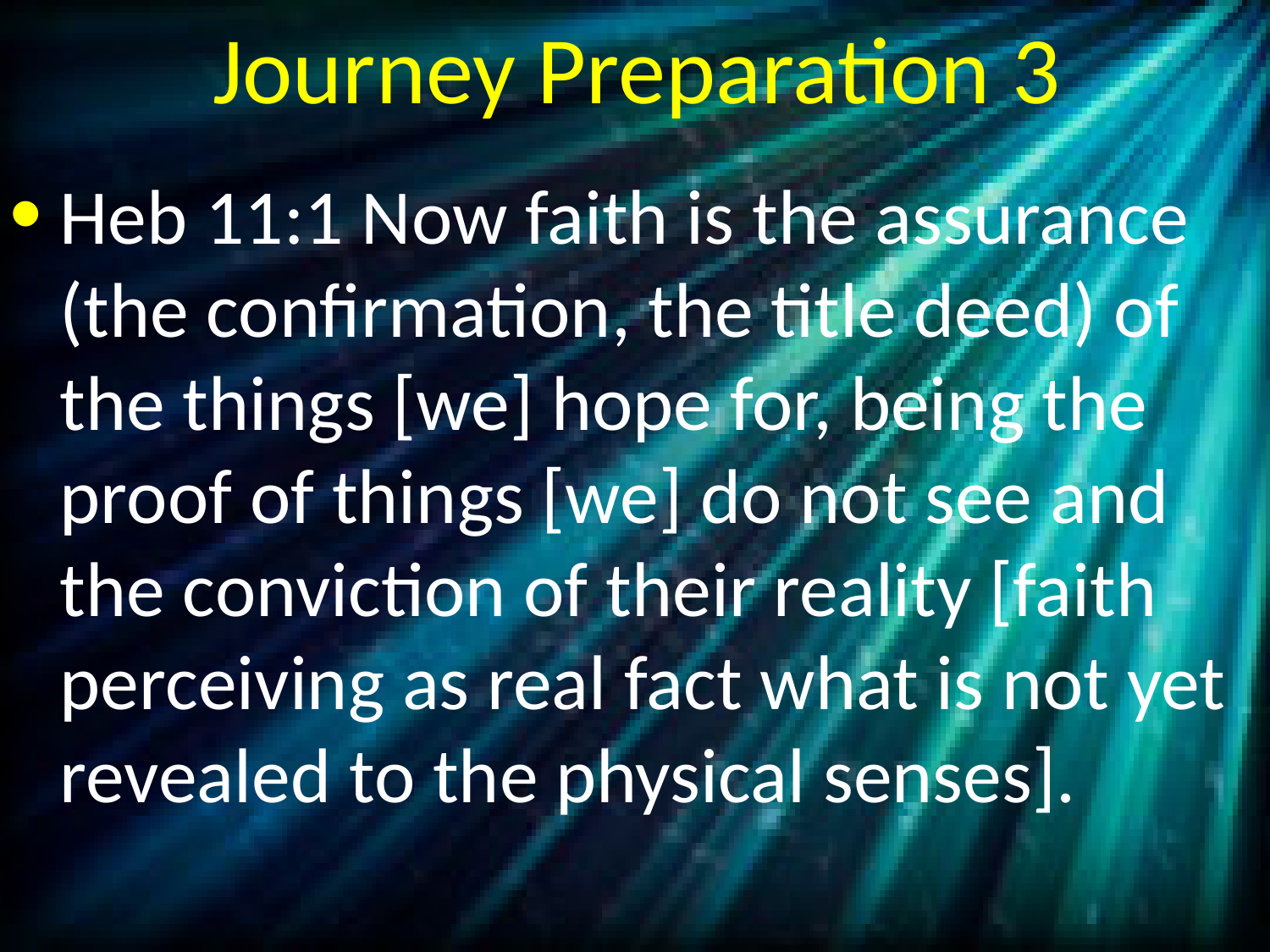

# Journey Preparation 3
Heb 11:1 Now faith is the assurance (the confirmation, the title deed) of the things [we] hope for, being the proof of things [we] do not see and the conviction of their reality [faith perceiving as real fact what is not yet revealed to the physical senses].